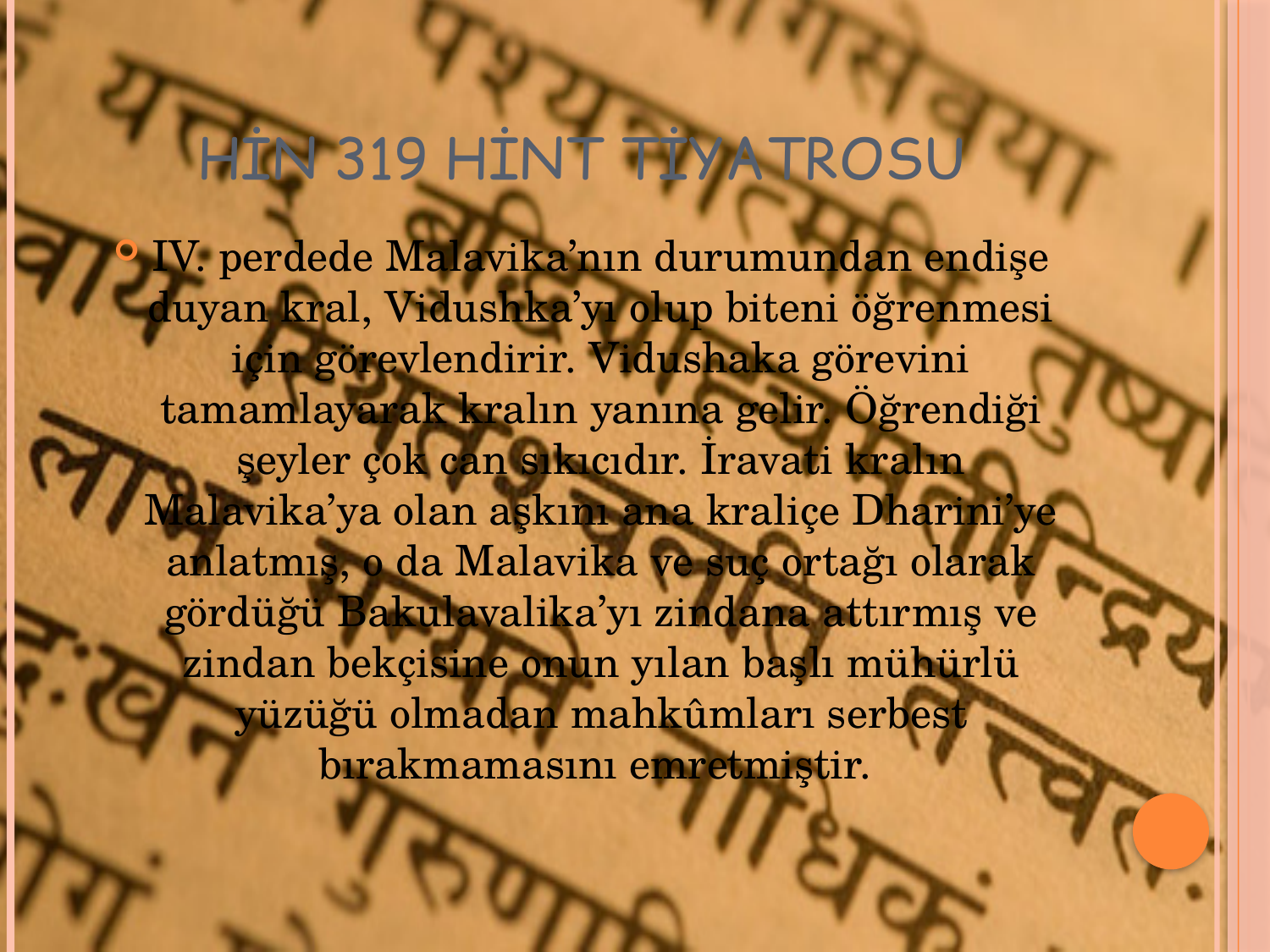

# HİN 319 Hint Tiyatrosu
IV. perdede Malavika’nın durumundan endişe duyan kral, Vidushka’yı olup biteni öğrenmesi için görevlendirir. Vidushaka görevini tamamlayarak kralın yanına gelir. Öğrendiği şeyler çok can sıkıcıdır. İravati kralın Malavika’ya olan aşkını ana kraliçe Dharini’ye anlatmış, o da Malavika ve suç ortağı olarak gördüğü Bakulavalika’yı zindana attırmış ve zindan bekçisine onun yılan başlı mühürlü yüzüğü olmadan mahkûmları serbest bırakmamasını emretmiştir.